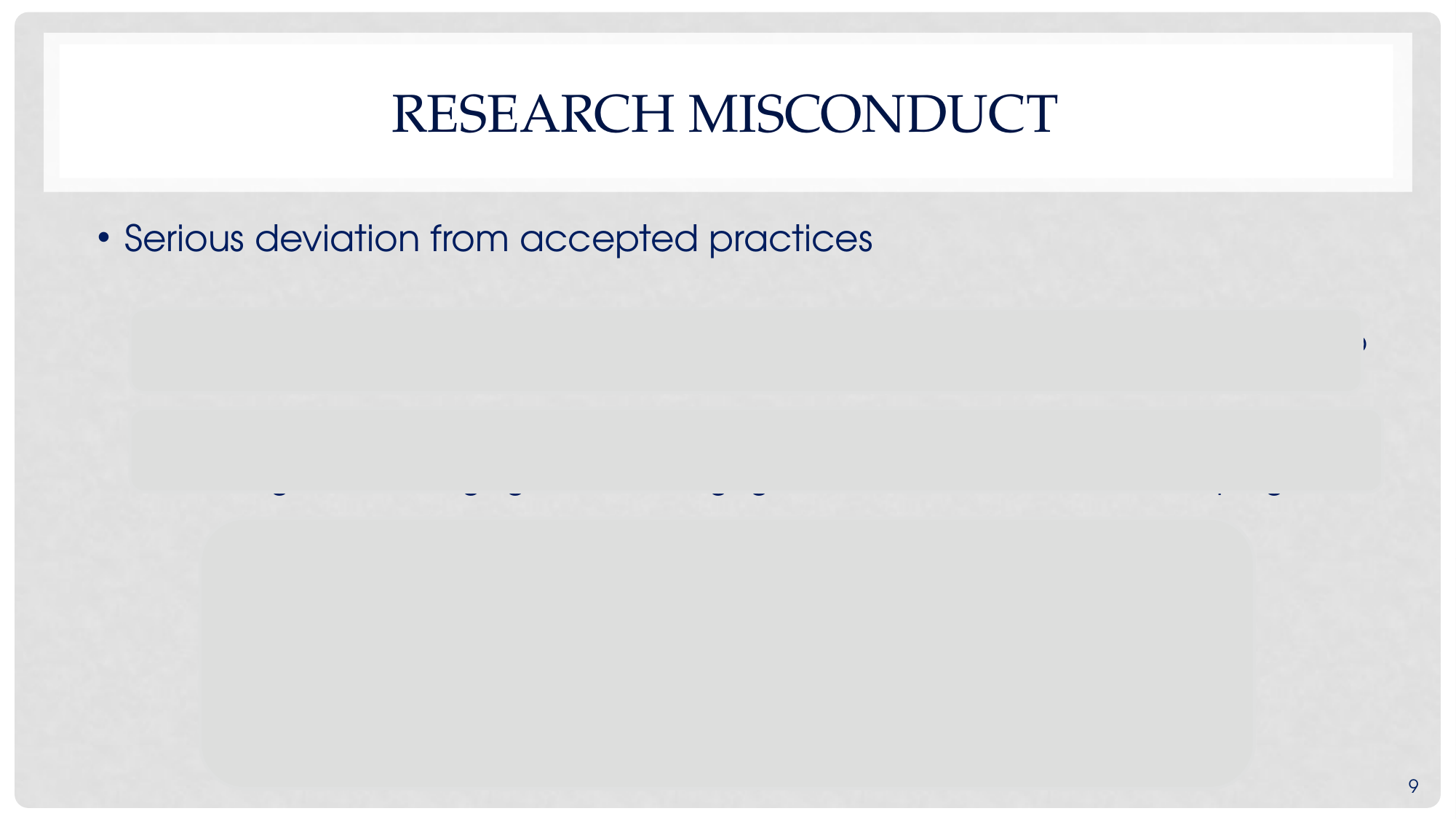

# Research Misconduct
Serious deviation from accepted practices

stealing, destroying, or damaging the research property of others with the intent to alter the research record

directing or encouraging others to engage in fabrication, falsification or plagiarism

Other policies cover misconduct that occurs in the research setting but that does not affect the integrity of the research record:
misallocation of funds
sexual harassment
discrimination
9